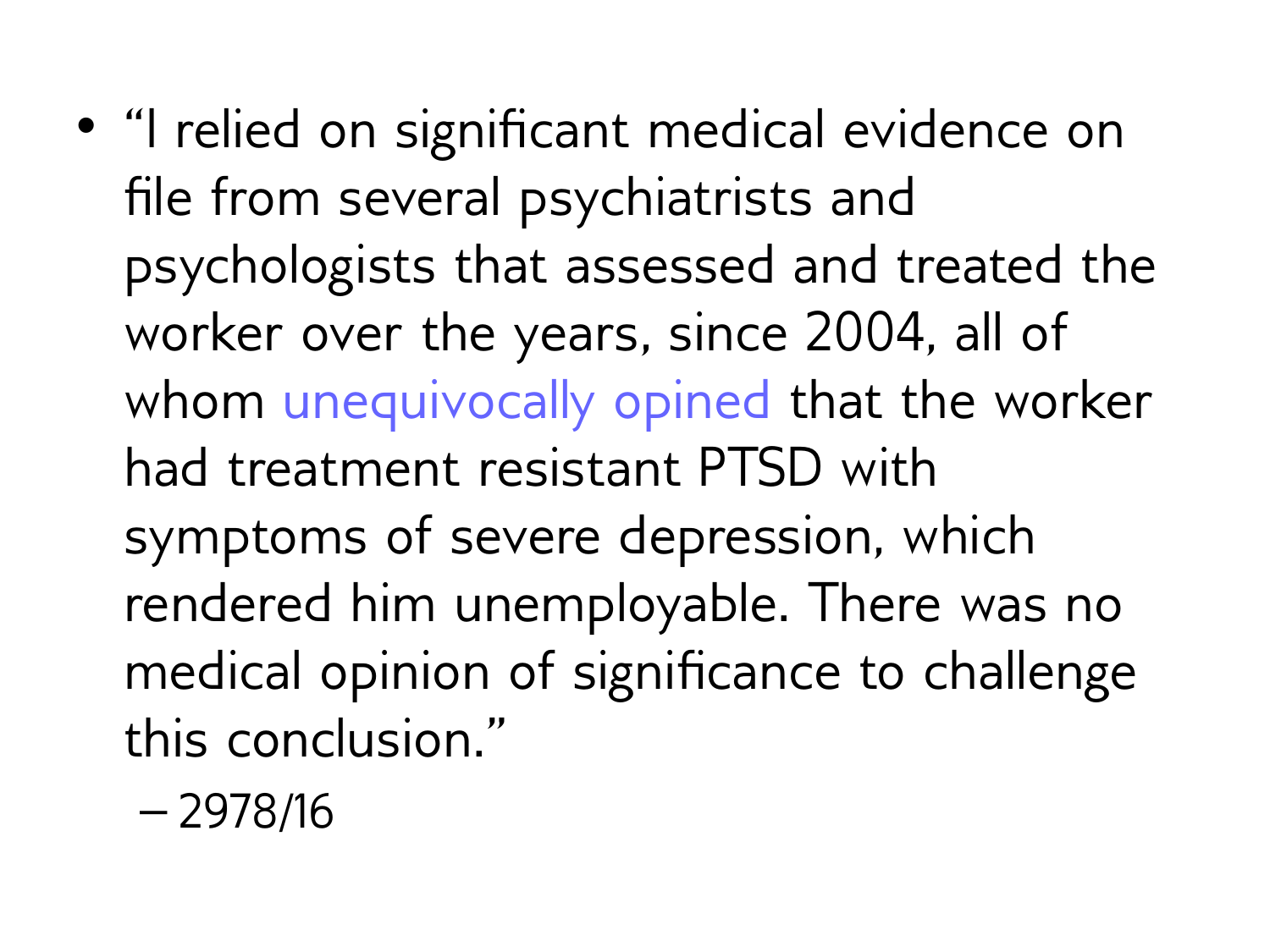

“I relied on significant medical evidence on file from several psychiatrists and psychologists that assessed and treated the worker over the years, since 2004, all of whom unequivocally opined that the worker had treatment resistant PTSD with symptoms of severe depression, which rendered him unemployable. There was no medical opinion of significance to challenge this conclusion.”
2978/16